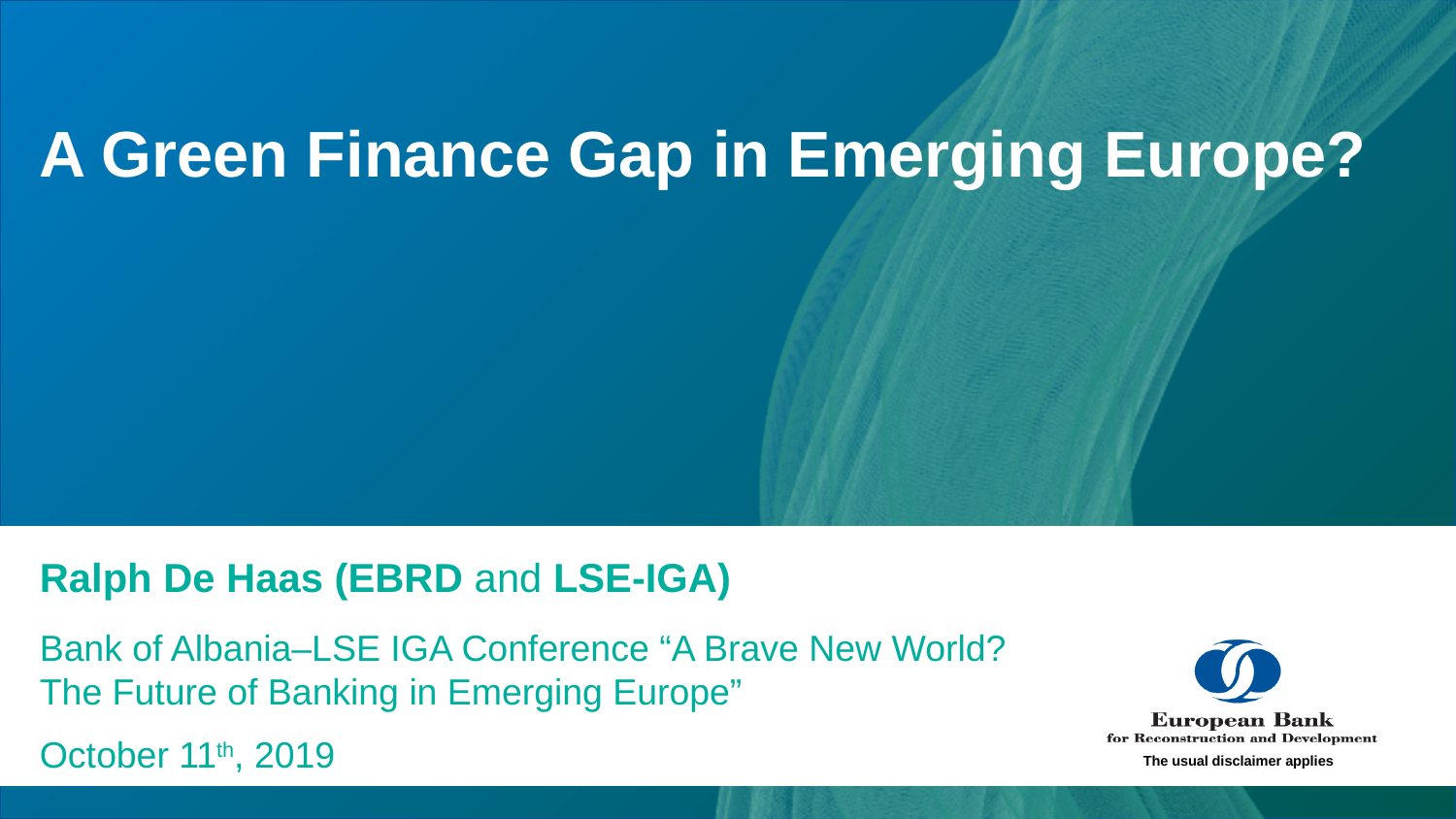

# A Green Finance Gap in Emerging Europe?
Ralph De Haas (EBRD and LSE-IGA)
Bank of Albania–LSE IGA Conference “A Brave New World? The Future of Banking in Emerging Europe”
October 11th, 2019

The usual disclaimer applies